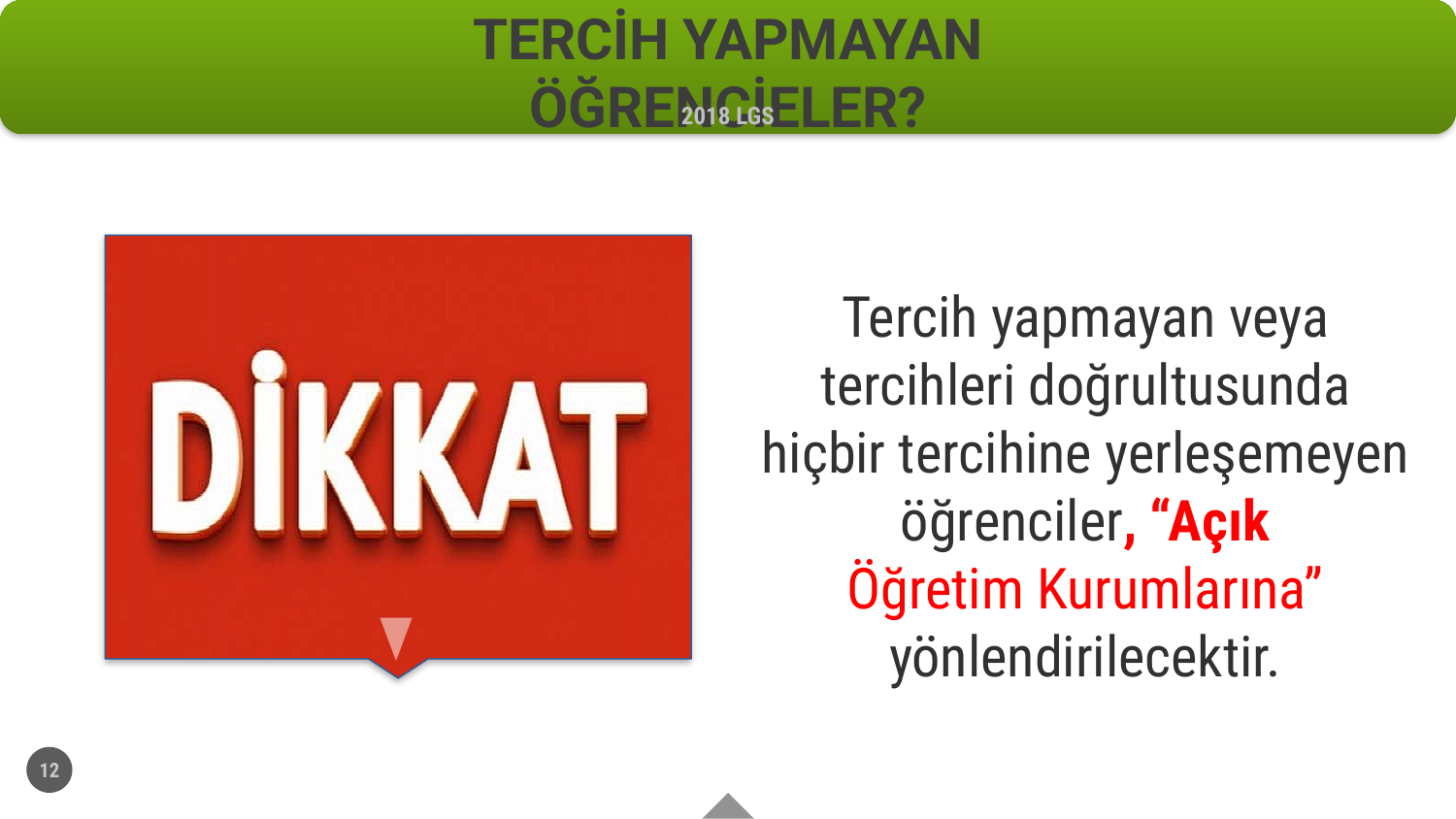

# TERCİH YAPMAYAN ÖĞRENCİELER?
2018 LGS

Tercih yapmayan veya tercihleri doğrultusunda hiçbir tercihine yerleşemeyen öğrenciler, “Açık
Öğretim Kurumlarına” yönlendirilecektir.

12